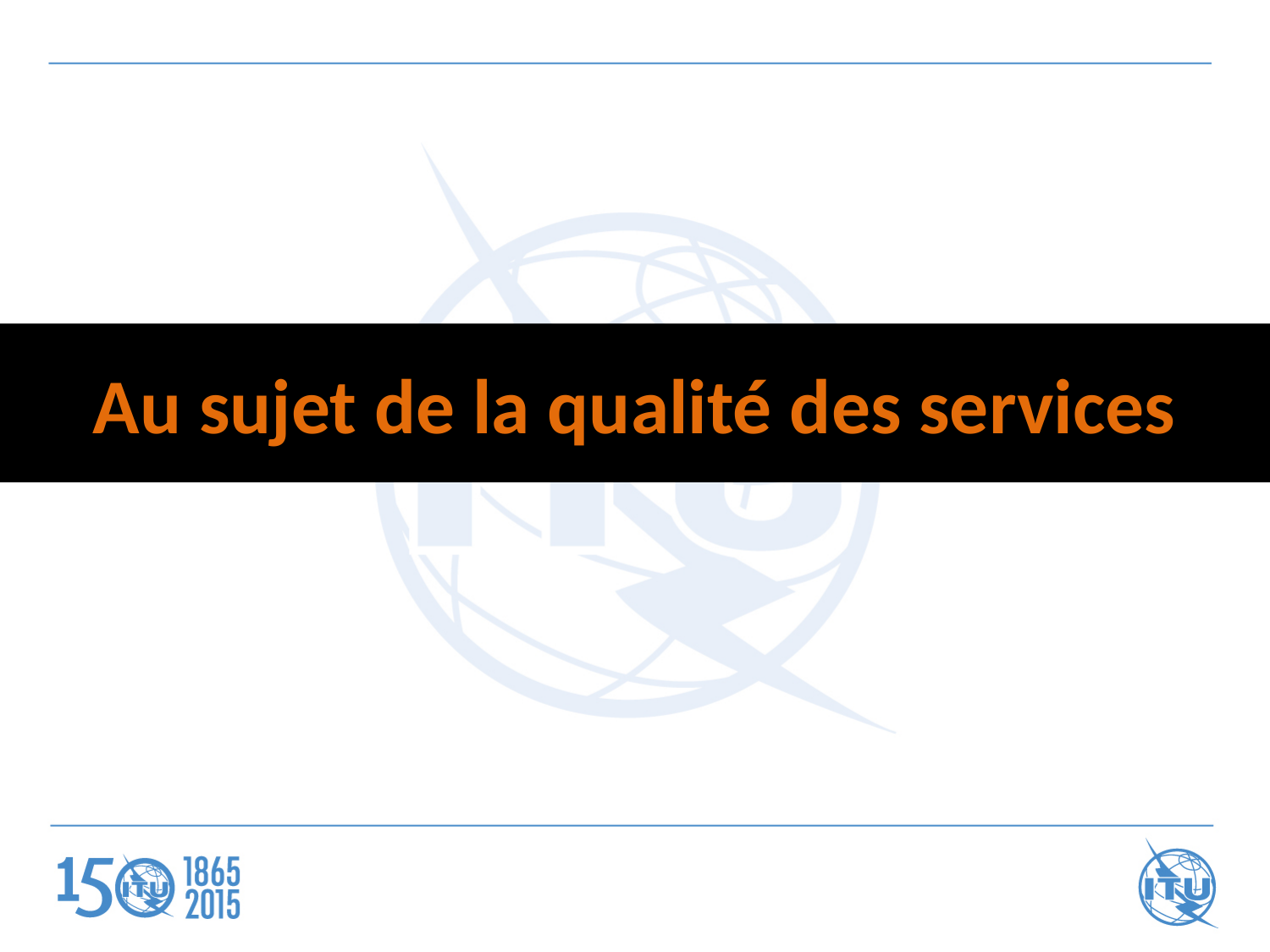

# Au sujet de la qualité des services